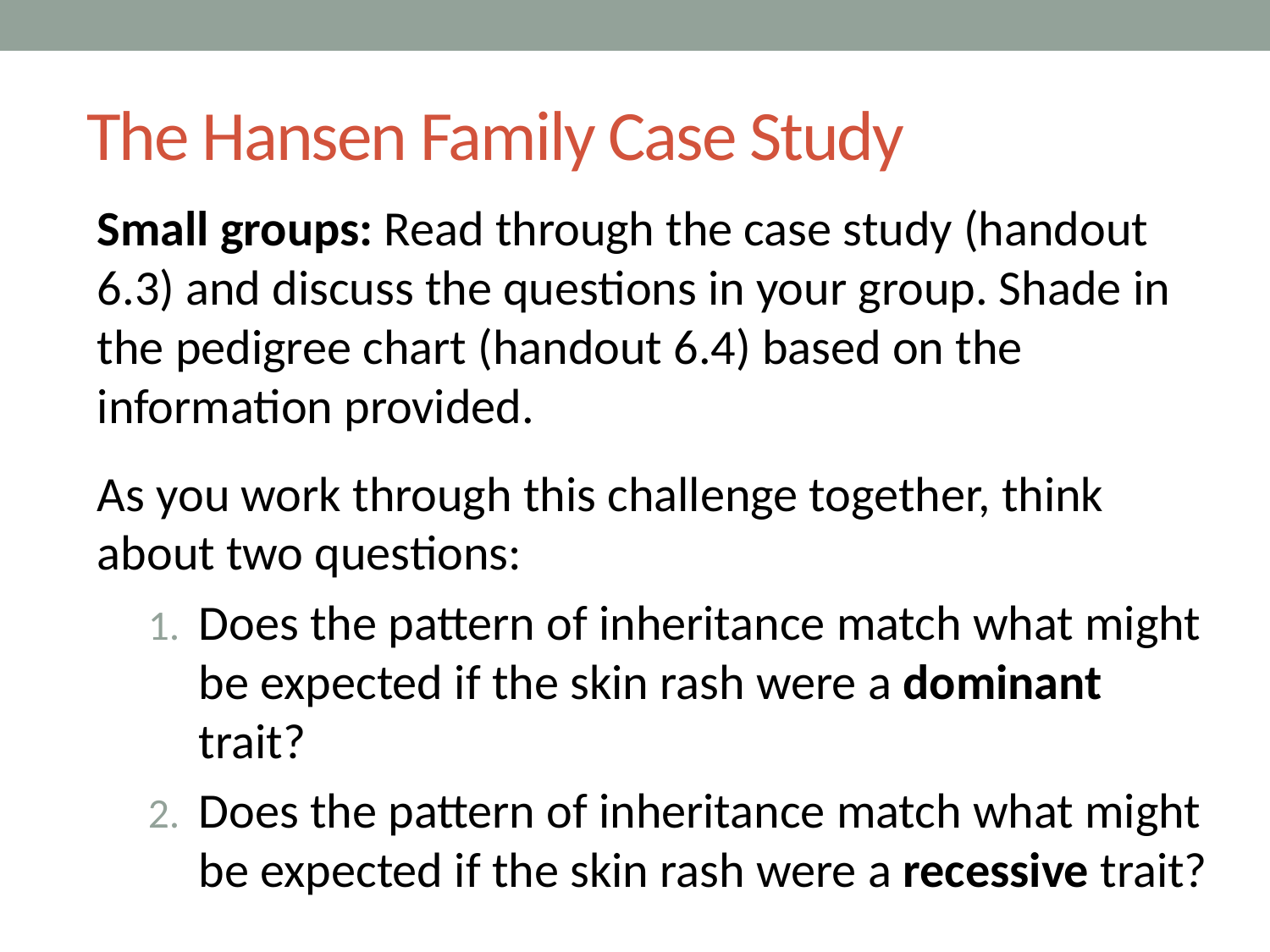

# The Hansen Family Case Study
Small groups: Read through the case study (handout 6.3) and discuss the questions in your group. Shade in the pedigree chart (handout 6.4) based on the information provided.
As you work through this challenge together, think about two questions:
Does the pattern of inheritance match what might be expected if the skin rash were a dominant trait?
Does the pattern of inheritance match what might be expected if the skin rash were a recessive trait?